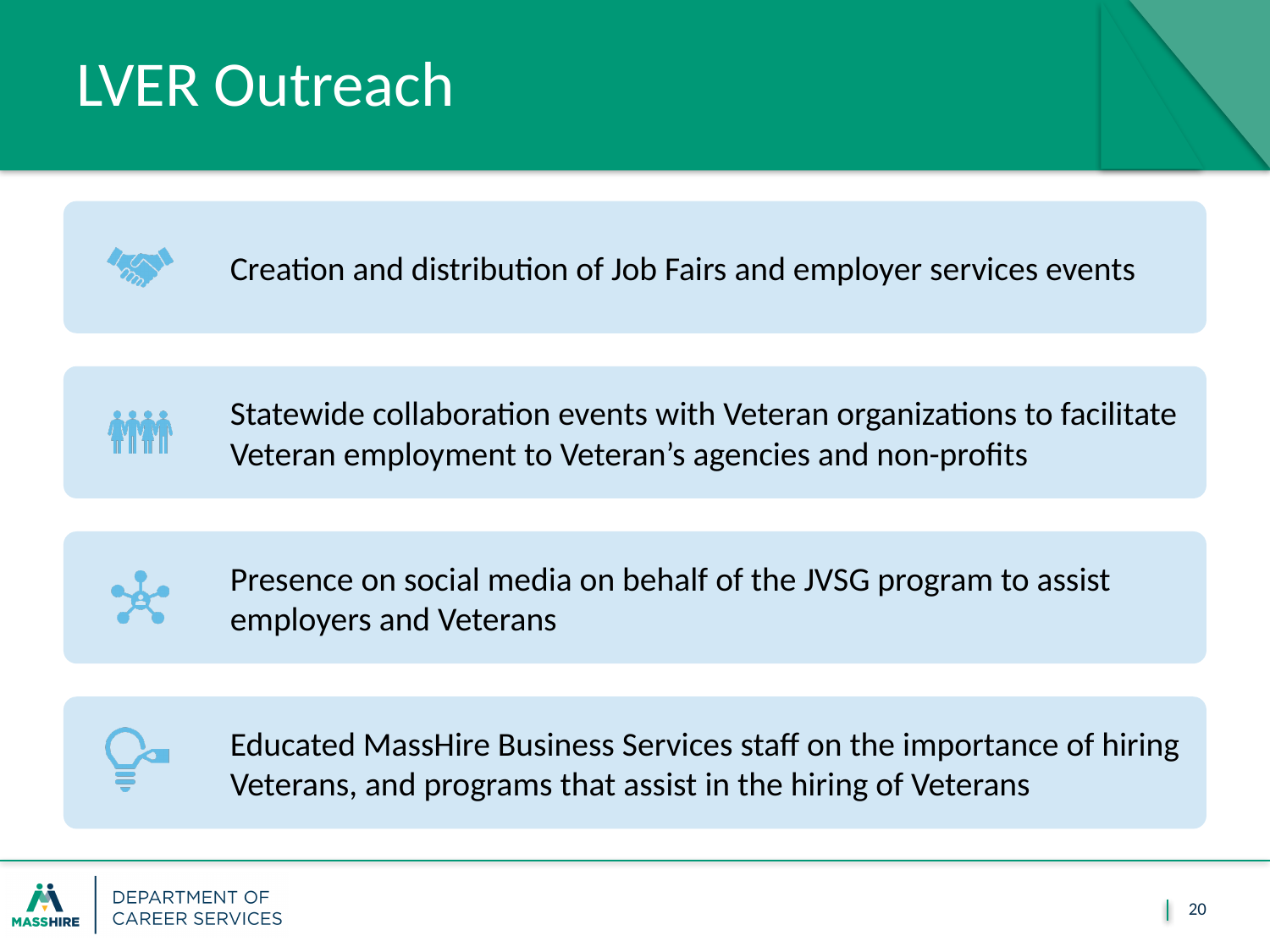

# LVER Outreach
Creation and distribution of Job Fairs and employer services events
Statewide collaboration events with Veteran organizations to facilitate Veteran employment to Veteran’s agencies and non-profits
Presence on social media on behalf of the JVSG program to assist employers and Veterans
Educated MassHire Business Services staff on the importance of hiring Veterans, and programs that assist in the hiring of Veterans
20